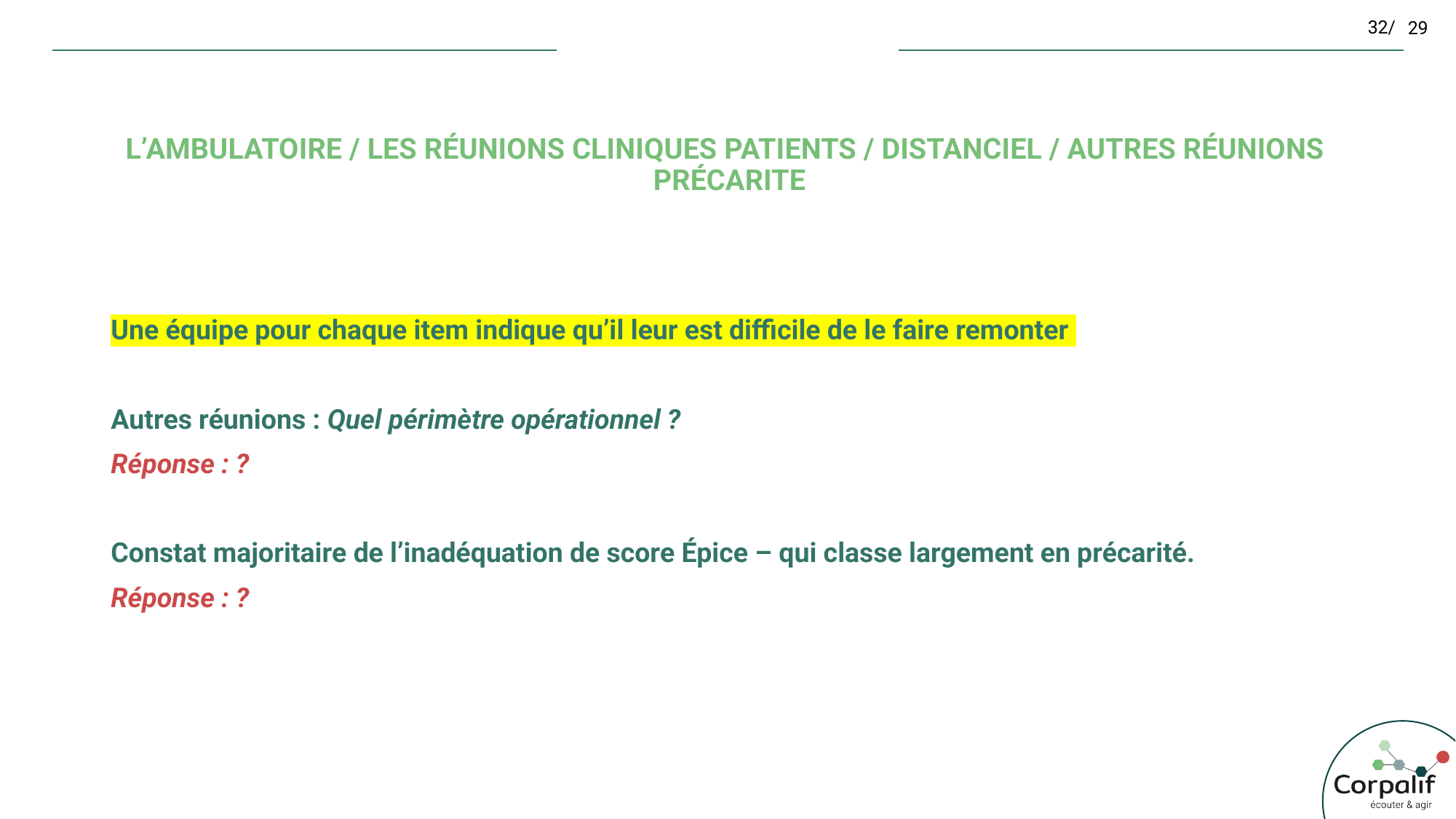

29

# L’ambulatoire / les réunions cliniques patients / DistancieL / Autres réunions PréCARITE

Une équipe pour chaque item indique qu’il leur est difficile de le faire remonter

Autres réunions : Quel périmètre opérationnel ?
Réponse : ?

Constat majoritaire de l’inadéquation de score Épice – qui classe largement en précarité.
Réponse : ?